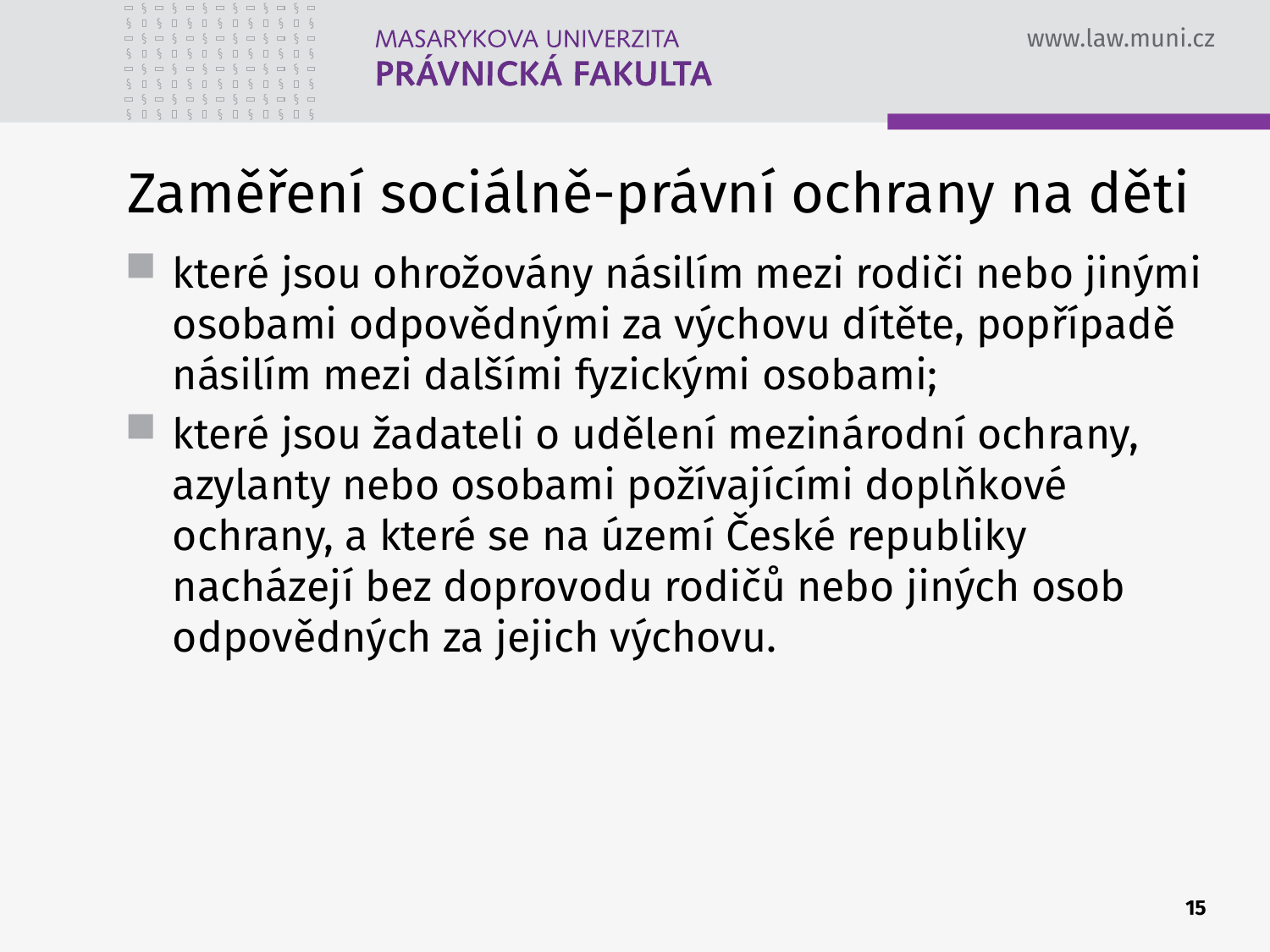

# Zaměření sociálně-právní ochrany na děti
které jsou ohrožovány násilím mezi rodiči nebo jinými osobami odpovědnými za výchovu dítěte, popřípadě násilím mezi dalšími fyzickými osobami;
které jsou žadateli o udělení mezinárodní ochrany, azylanty nebo osobami požívajícími doplňkové ochrany, a které se na území České republiky nacházejí bez doprovodu rodičů nebo jiných osob odpovědných za jejich výchovu.
15